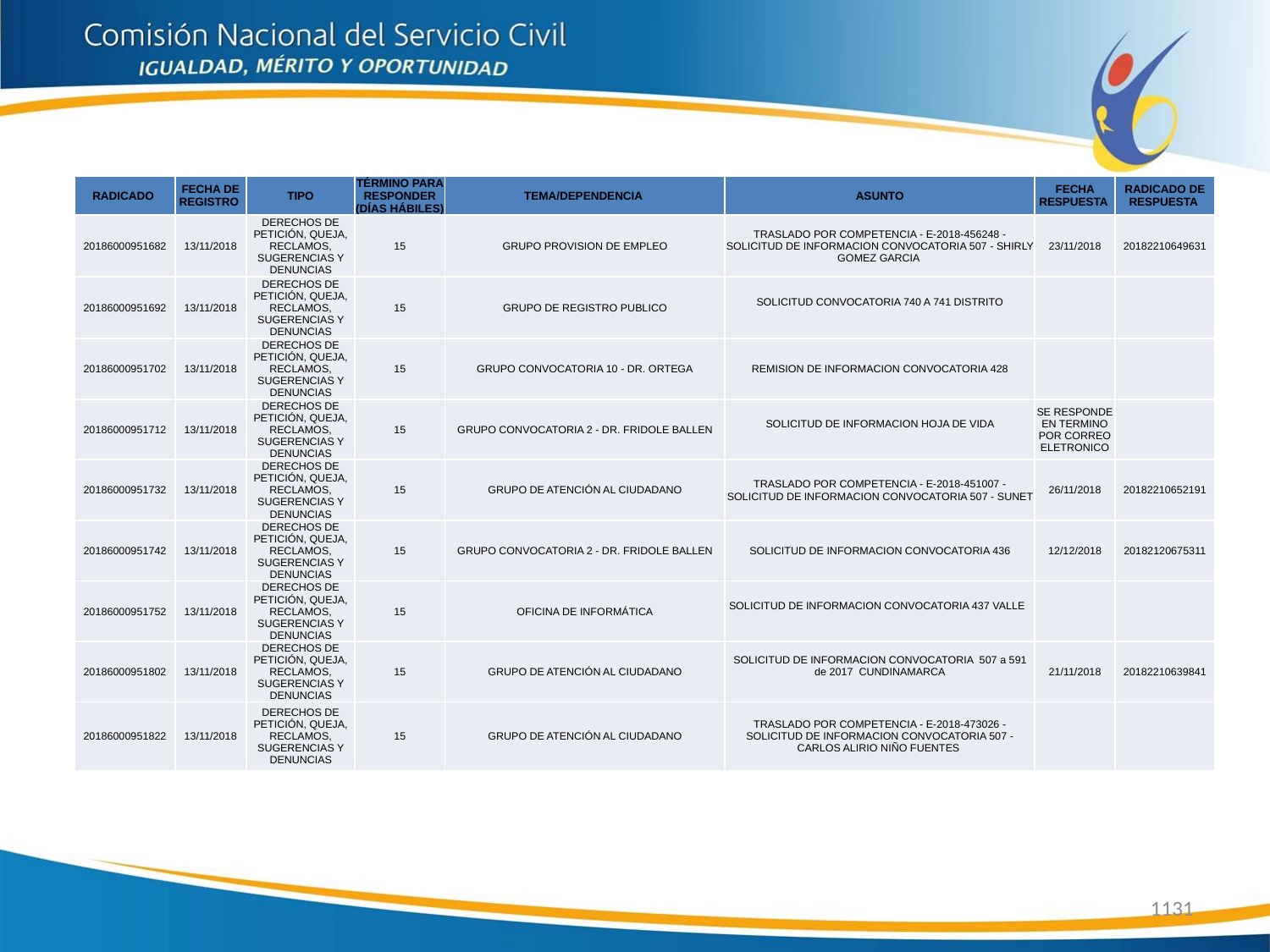

| RADICADO | FECHA DE REGISTRO | TIPO | TÉRMINO PARA RESPONDER (DÍAS HÁBILES) | TEMA/DEPENDENCIA | ASUNTO | FECHA RESPUESTA | RADICADO DE RESPUESTA |
| --- | --- | --- | --- | --- | --- | --- | --- |
| 20186000951682 | 13/11/2018 | DERECHOS DE PETICIÓN, QUEJA, RECLAMOS, SUGERENCIAS Y DENUNCIAS | 15 | GRUPO PROVISION DE EMPLEO | TRASLADO POR COMPETENCIA - E-2018-456248 - SOLICITUD DE INFORMACION CONVOCATORIA 507 - SHIRLY GOMEZ GARCIA | 23/11/2018 | 20182210649631 |
| 20186000951692 | 13/11/2018 | DERECHOS DE PETICIÓN, QUEJA, RECLAMOS, SUGERENCIAS Y DENUNCIAS | 15 | GRUPO DE REGISTRO PUBLICO | SOLICITUD CONVOCATORIA 740 A 741 DISTRITO |  |  |
| 20186000951702 | 13/11/2018 | DERECHOS DE PETICIÓN, QUEJA, RECLAMOS, SUGERENCIAS Y DENUNCIAS | 15 | GRUPO CONVOCATORIA 10 - DR. ORTEGA | REMISION DE INFORMACION CONVOCATORIA 428 |  |  |
| 20186000951712 | 13/11/2018 | DERECHOS DE PETICIÓN, QUEJA, RECLAMOS, SUGERENCIAS Y DENUNCIAS | 15 | GRUPO CONVOCATORIA 2 - DR. FRIDOLE BALLEN | SOLICITUD DE INFORMACION HOJA DE VIDA | SE RESPONDE EN TERMINO POR CORREO ELETRONICO |  |
| 20186000951732 | 13/11/2018 | DERECHOS DE PETICIÓN, QUEJA, RECLAMOS, SUGERENCIAS Y DENUNCIAS | 15 | GRUPO DE ATENCIÓN AL CIUDADANO | TRASLADO POR COMPETENCIA - E-2018-451007 - SOLICITUD DE INFORMACION CONVOCATORIA 507 - SUNET | 26/11/2018 | 20182210652191 |
| 20186000951742 | 13/11/2018 | DERECHOS DE PETICIÓN, QUEJA, RECLAMOS, SUGERENCIAS Y DENUNCIAS | 15 | GRUPO CONVOCATORIA 2 - DR. FRIDOLE BALLEN | SOLICITUD DE INFORMACION CONVOCATORIA 436 | 12/12/2018 | 20182120675311 |
| 20186000951752 | 13/11/2018 | DERECHOS DE PETICIÓN, QUEJA, RECLAMOS, SUGERENCIAS Y DENUNCIAS | 15 | OFICINA DE INFORMÁTICA | SOLICITUD DE INFORMACION CONVOCATORIA 437 VALLE |  |  |
| 20186000951802 | 13/11/2018 | DERECHOS DE PETICIÓN, QUEJA, RECLAMOS, SUGERENCIAS Y DENUNCIAS | 15 | GRUPO DE ATENCIÓN AL CIUDADANO | SOLICITUD DE INFORMACION CONVOCATORIA 507 a 591 de 2017 CUNDINAMARCA | 21/11/2018 | 20182210639841 |
| 20186000951822 | 13/11/2018 | DERECHOS DE PETICIÓN, QUEJA, RECLAMOS, SUGERENCIAS Y DENUNCIAS | 15 | GRUPO DE ATENCIÓN AL CIUDADANO | TRASLADO POR COMPETENCIA - E-2018-473026 - SOLICITUD DE INFORMACION CONVOCATORIA 507 - CARLOS ALIRIO NIÑO FUENTES |  |  |
1131